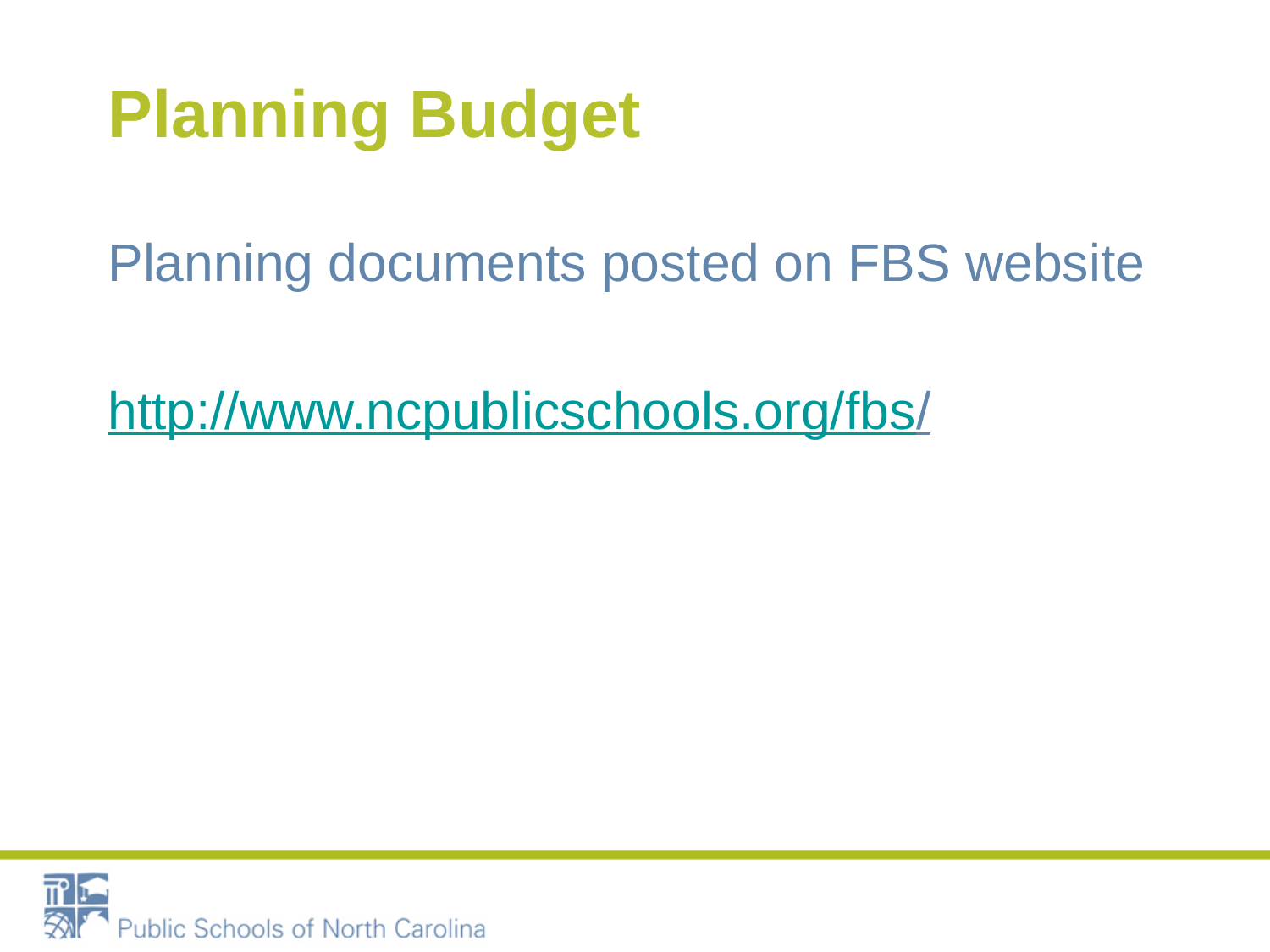

# Planning Budget
Planning documents posted on FBS website

http://www.ncpublicschools.org/fbs/